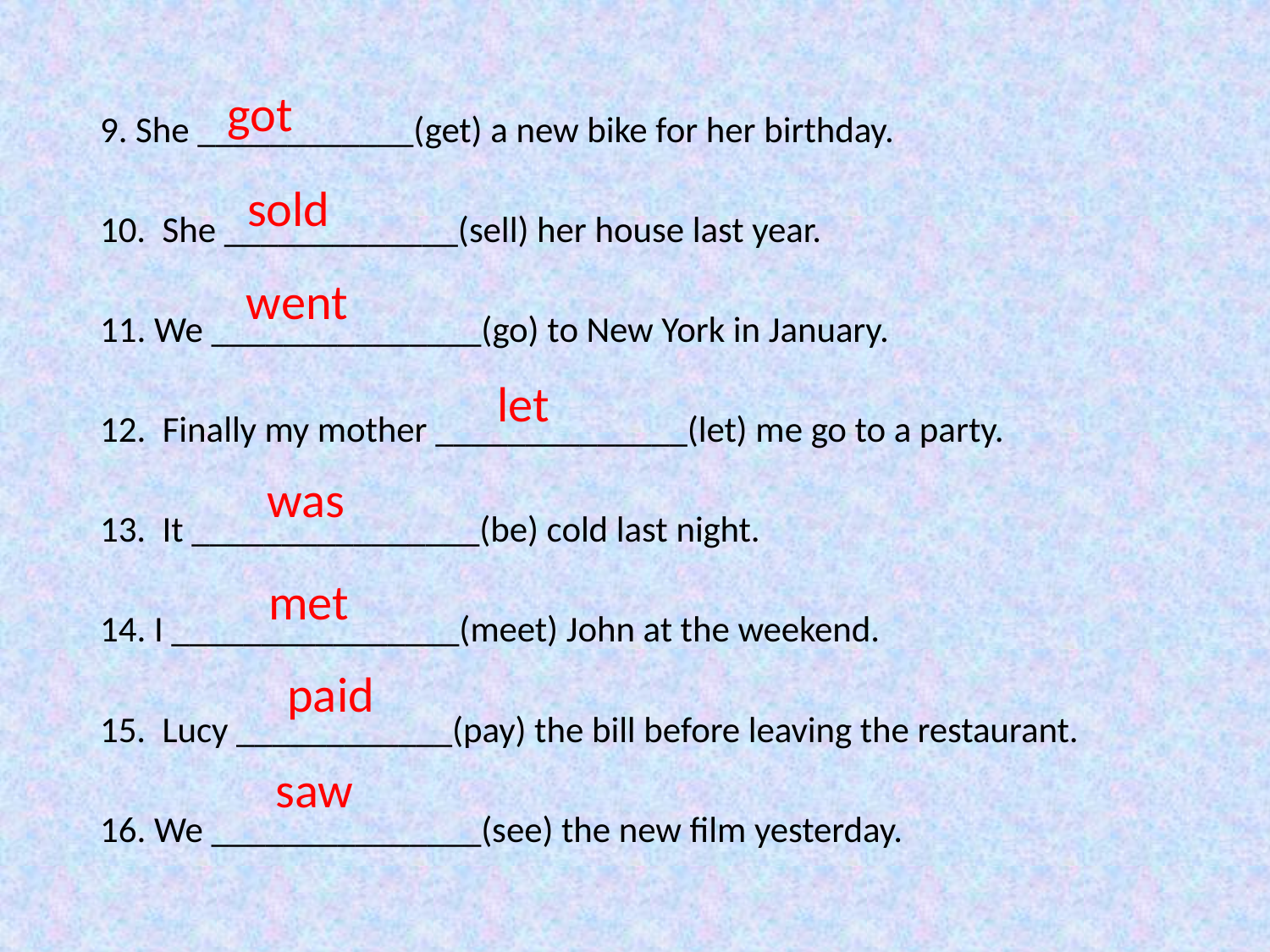

9. She ____________(get) a new bike for her birthday.
She _____________(sell) her house last year.
11. We _______________(go) to New York in January.
12.  Finally my mother ______________(let) me go to a party.
It ________________(be) cold last night.
14. I ________________(meet) John at the weekend.
Lucy ____________(pay) the bill before leaving the restaurant.
16. We _______________(see) the new film yesterday.

got
sold
went
let
was
met
paid
saw